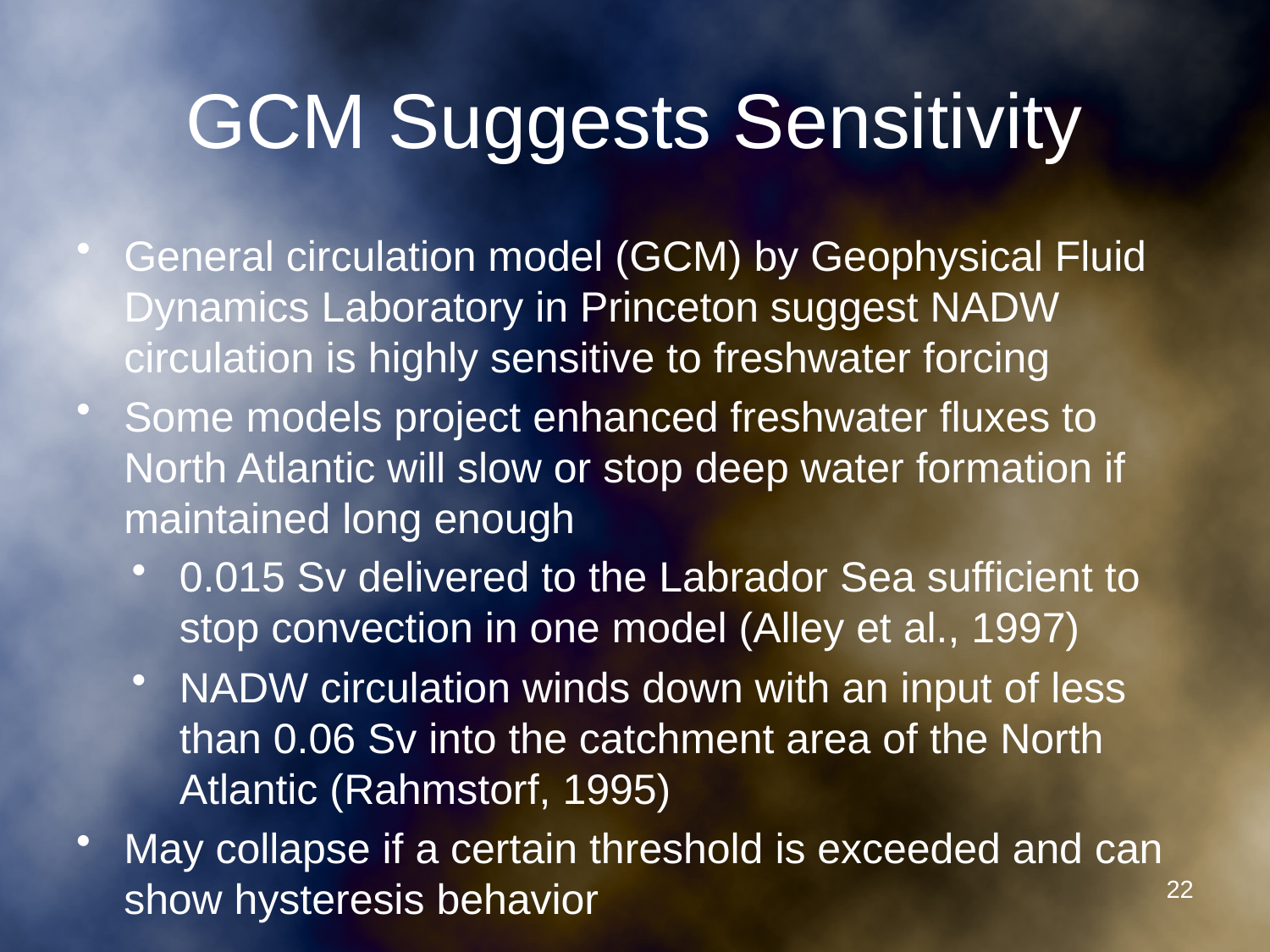

# GCM Suggests Sensitivity
General circulation model (GCM) by Geophysical Fluid Dynamics Laboratory in Princeton suggest NADW circulation is highly sensitive to freshwater forcing
Some models project enhanced freshwater fluxes to North Atlantic will slow or stop deep water formation if maintained long enough
0.015 Sv delivered to the Labrador Sea sufficient to stop convection in one model (Alley et al., 1997)
NADW circulation winds down with an input of less than 0.06 Sv into the catchment area of the North Atlantic (Rahmstorf, 1995)
May collapse if a certain threshold is exceeded and can show hysteresis behavior

22